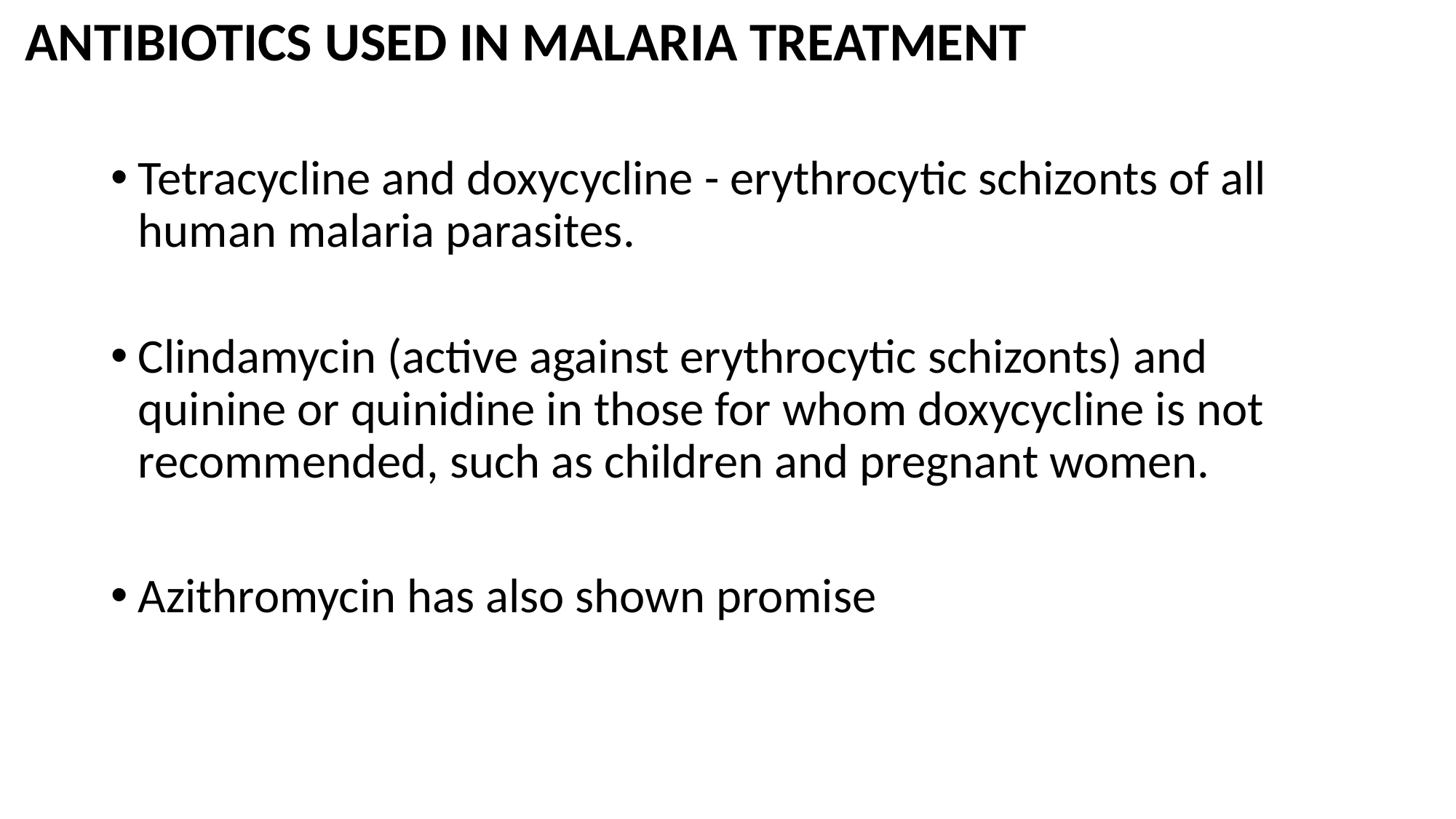

# ANTIBIOTICS USED IN MALARIA TREATMENT
Tetracycline and doxycycline - erythrocytic schizonts of all human malaria parasites.
Clindamycin (active against erythrocytic schizonts) and quinine or quinidine in those for whom doxycycline is not recommended, such as children and pregnant women.

Azithromycin has also shown promise